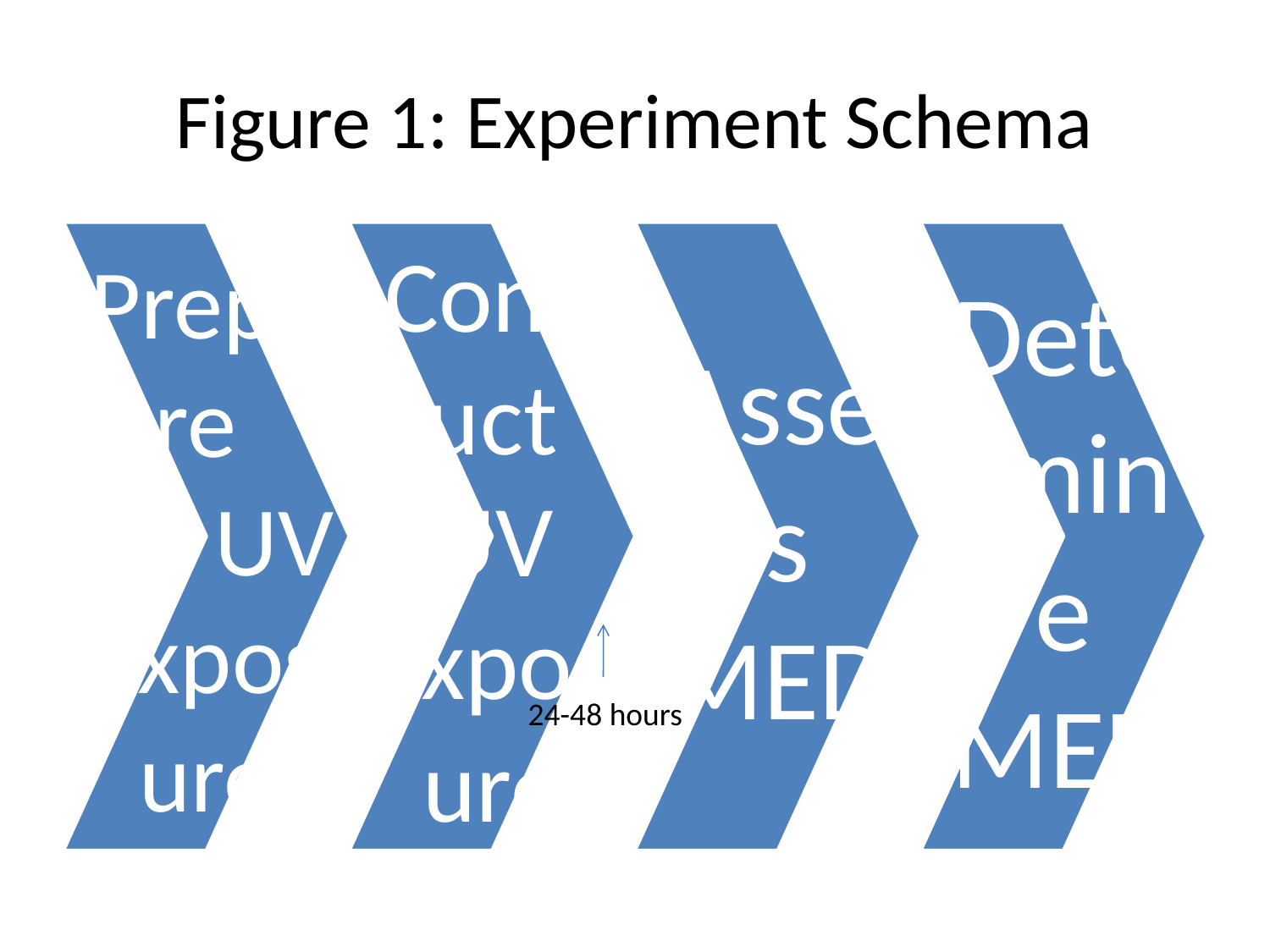

# Figure 1: Experiment Schema
MED
    24-48 hours